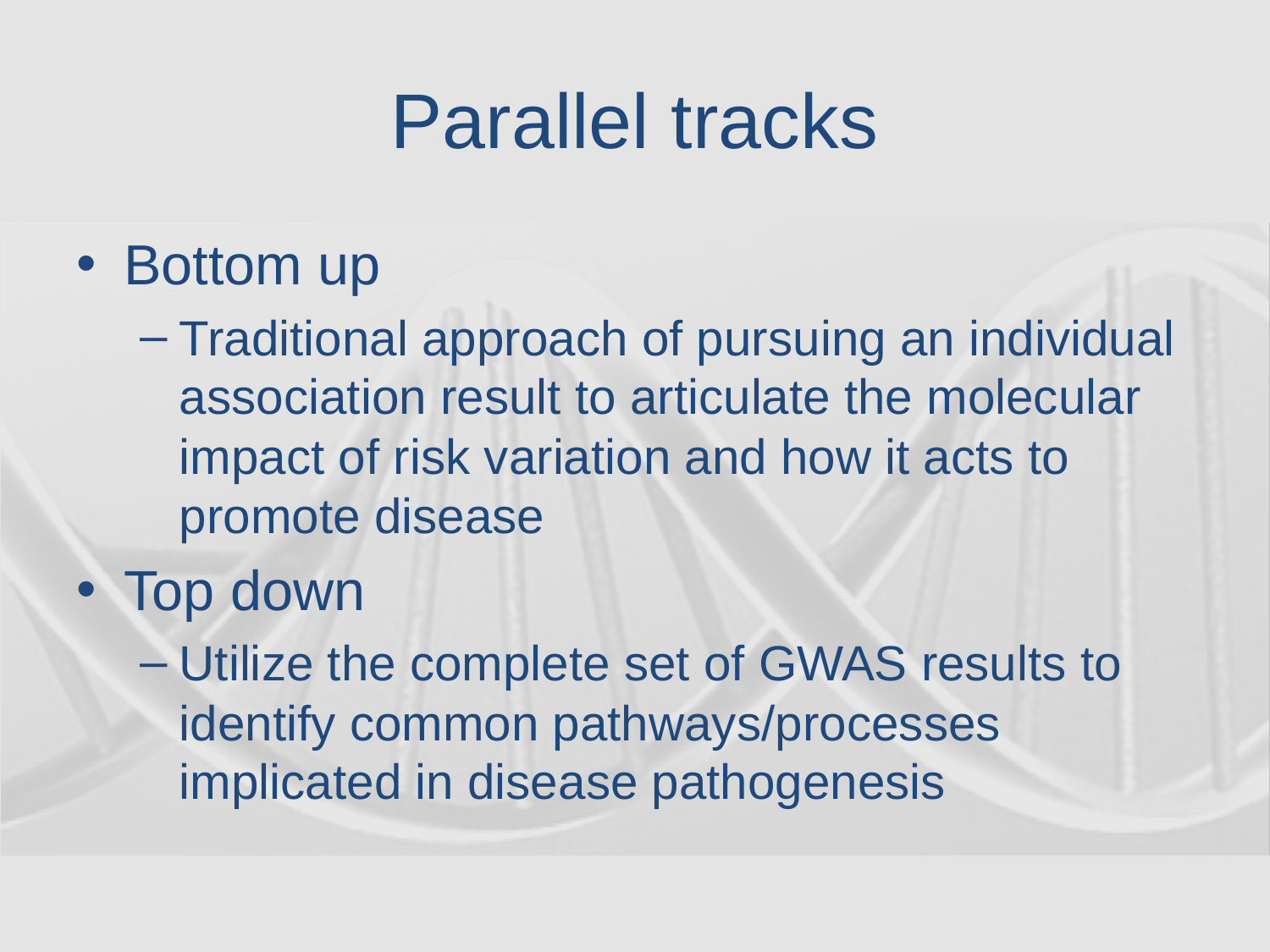

# Parallel tracks
Bottom up
Traditional approach of pursuing an individual association result to articulate the molecular impact of risk variation and how it acts to promote disease
Top down
Utilize the complete set of GWAS results to identify common pathways/processes implicated in disease pathogenesis